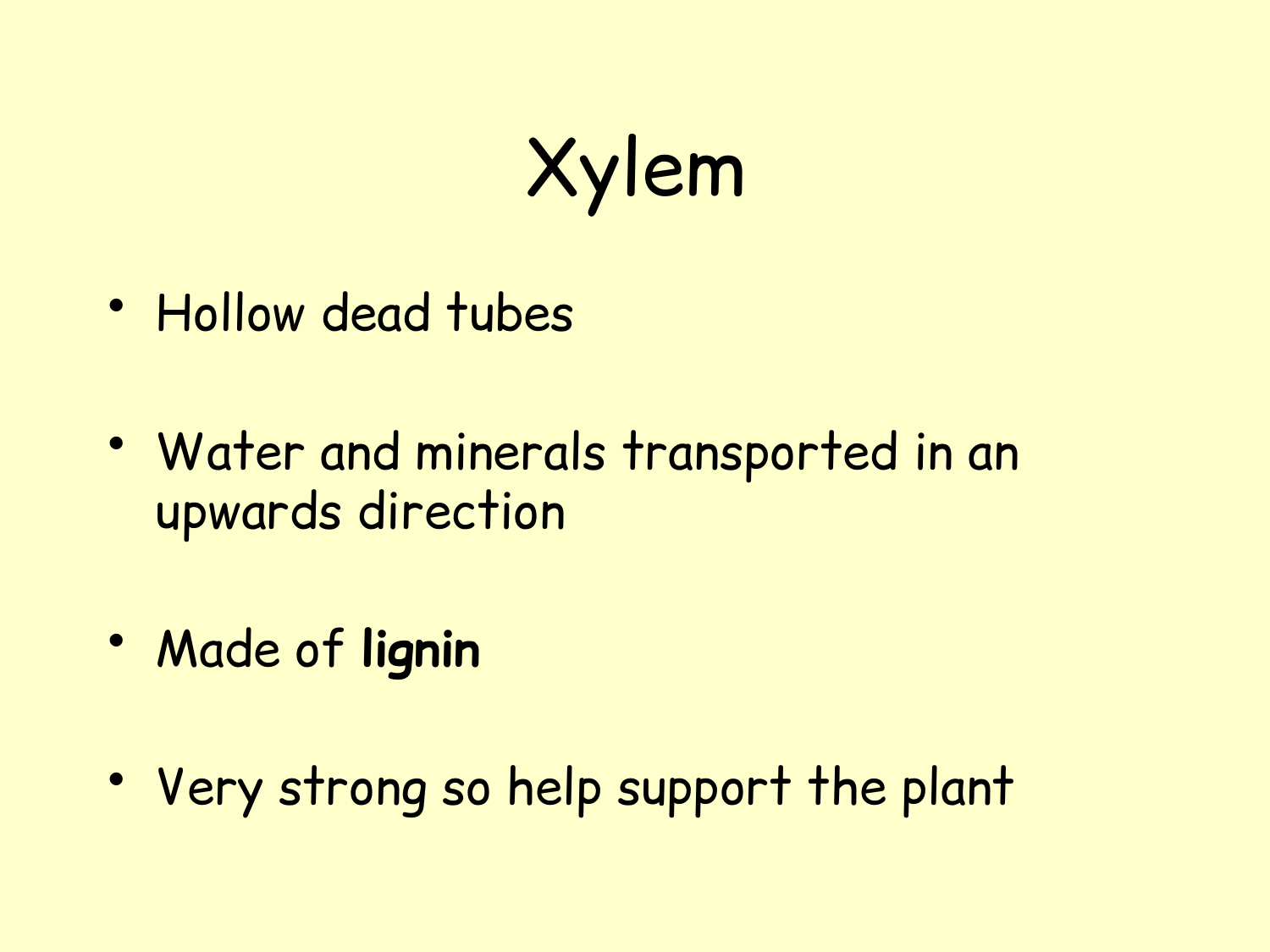

# Xylem
Hollow dead tubes

Water and minerals transported in an upwards direction

Made of lignin

Very strong so help support the plant